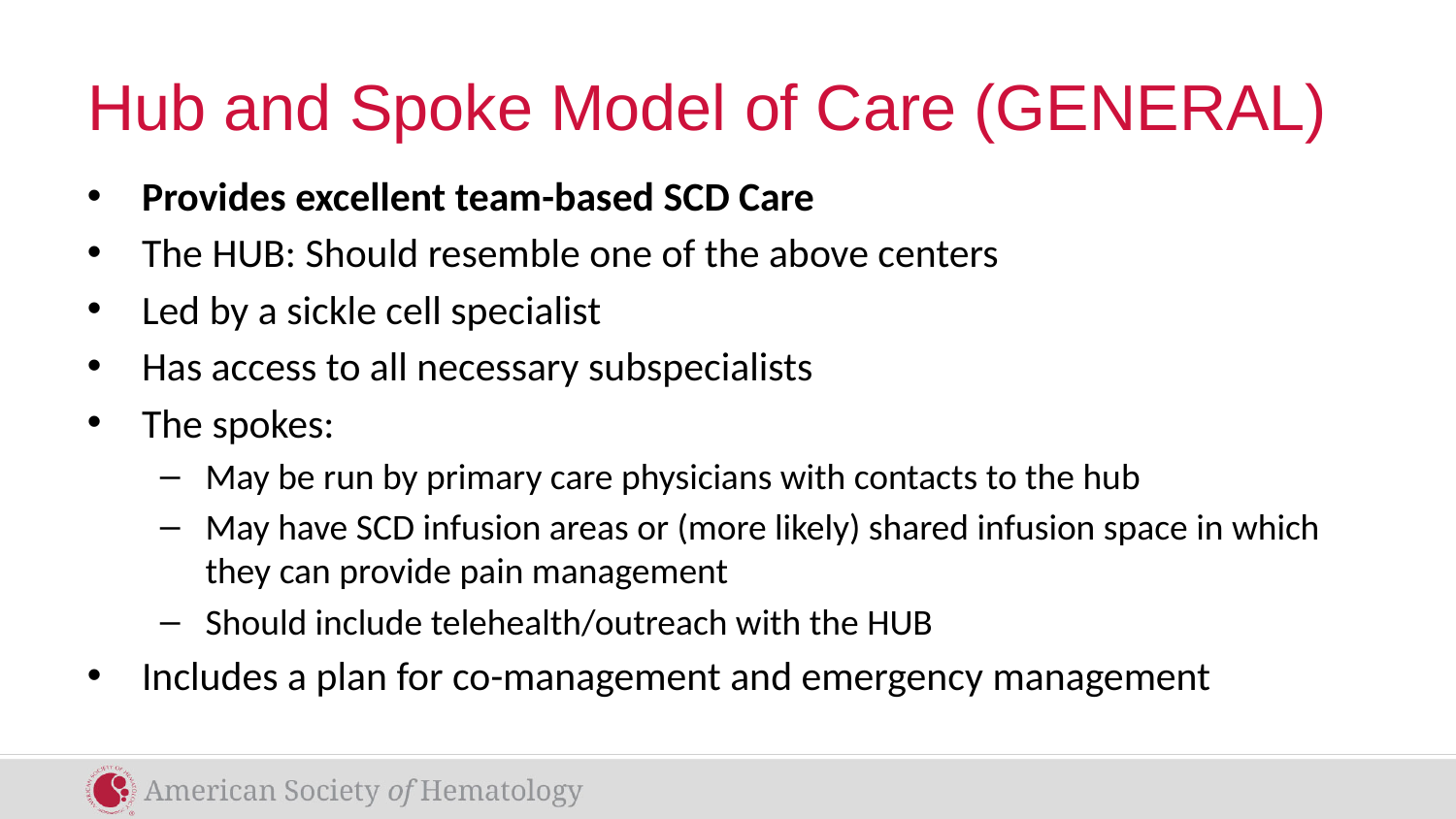

# Hub and Spoke Model of Care (GENERAL)
Provides excellent team-based SCD Care
The HUB: Should resemble one of the above centers
Led by a sickle cell specialist
Has access to all necessary subspecialists
The spokes:
May be run by primary care physicians with contacts to the hub
May have SCD infusion areas or (more likely) shared infusion space in which they can provide pain management
Should include telehealth/outreach with the HUB
Includes a plan for co-management and emergency management